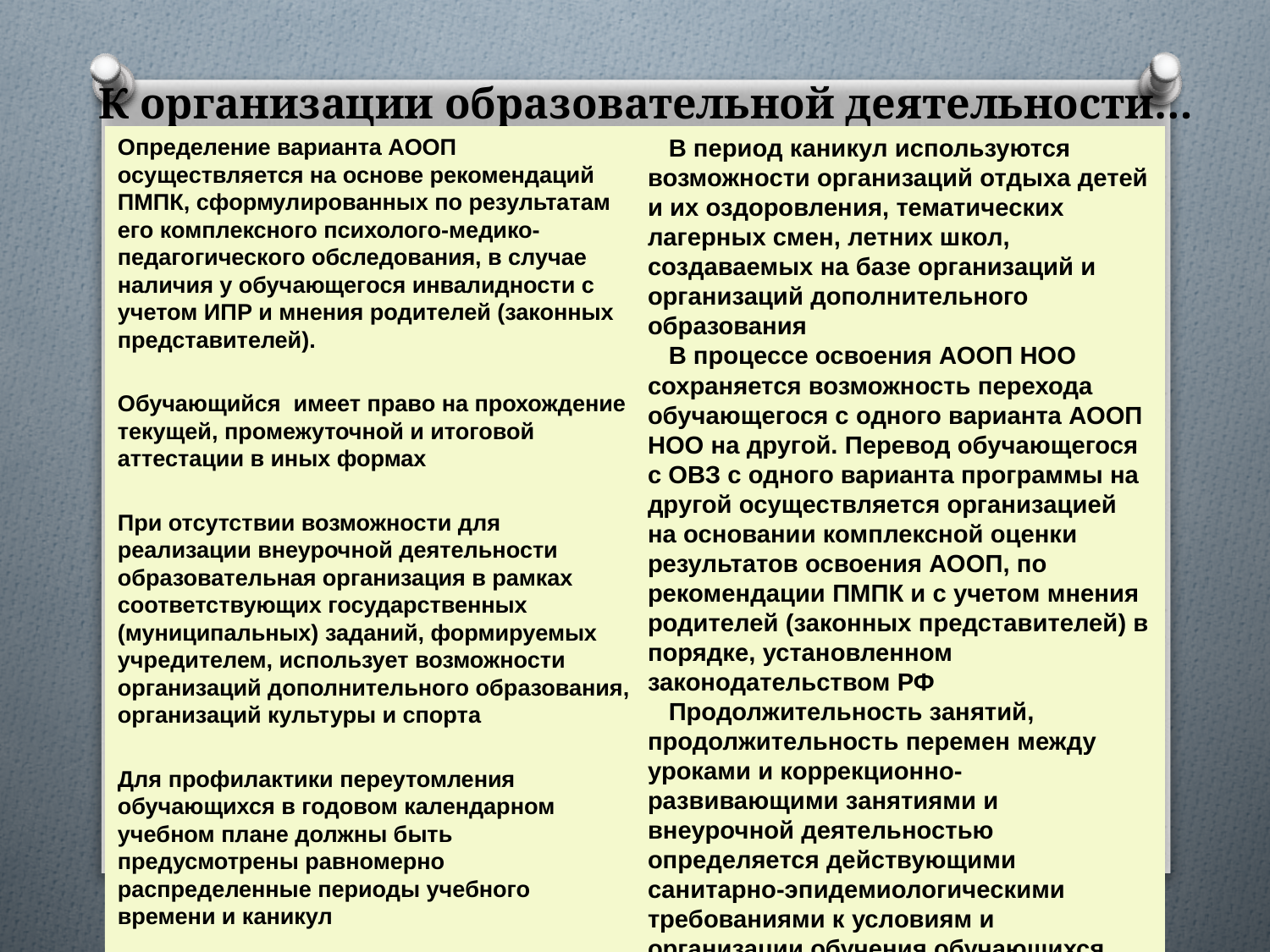

# К организации образовательной деятельности…
Определение варианта АООП осуществляется на основе рекомендаций ПМПК, сформулированных по результатам его комплексного психолого-медико-педагогического обследования, в случае наличия у обучающегося инвалидности с учетом ИПР и мнения родителей (законных представителей).

Обучающийся  имеет право на прохождение текущей, промежуточной и итоговой аттестации в иных формах

При отсутствии возможности для реализации внеурочной деятельности образовательная организация в рамках соответствующих государственных (муниципальных) заданий, формируемых учредителем, использует возможности организаций дополнительного образования, организаций культуры и спорта

Для профилактики переутомления обучающихся в годовом календарном учебном плане должны быть предусмотрены равномерно распределенные периоды учебного времени и каникул

   В период каникул используются возможности организаций отдыха детей и их оздоровления, тематических лагерных смен, летних школ, создаваемых на базе организаций и организаций дополнительного образования
   В процессе освоения АООП НОО сохраняется возможность перехода обучающегося с одного варианта АООП НОО на другой. Перевод обучающегося с ОВЗ с одного варианта программы на другой осуществляется организацией на основании комплексной оценки результатов освоения АООП, по рекомендации ПМПК и с учетом мнения родителей (законных представителей) в порядке, установленном законодательством РФ
   Продолжительность занятий, продолжительность перемен между уроками и коррекционно-развивающими занятиями и внеурочной деятельностью определяется действующими санитарно-эпидемиологическими требованиями к условиям и организации обучения обучающихся